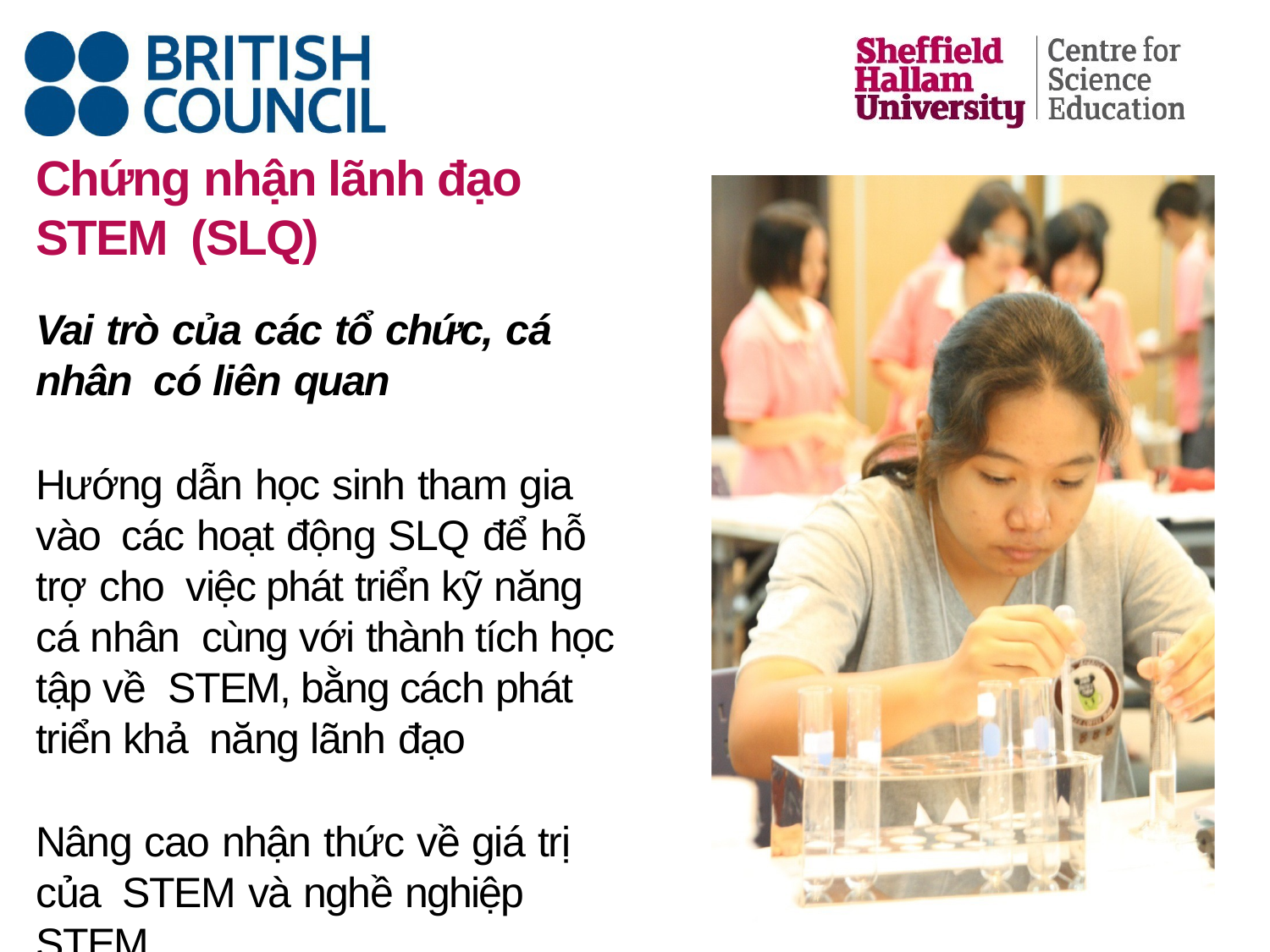

# Chứng nhận lãnh đạo STEM  (SLQ)

Vai trò của các tổ chức, cá nhân  có liên quan

Hướng dẫn học sinh tham gia vào  các hoạt động SLQ để hỗ trợ cho  việc phát triển kỹ năng cá nhân  cùng với thành tích học tập về  STEM, bằng cách phát triển khả  năng lãnh đạo

Nâng cao nhận thức về giá trị của  STEM và nghề nghiệp STEM